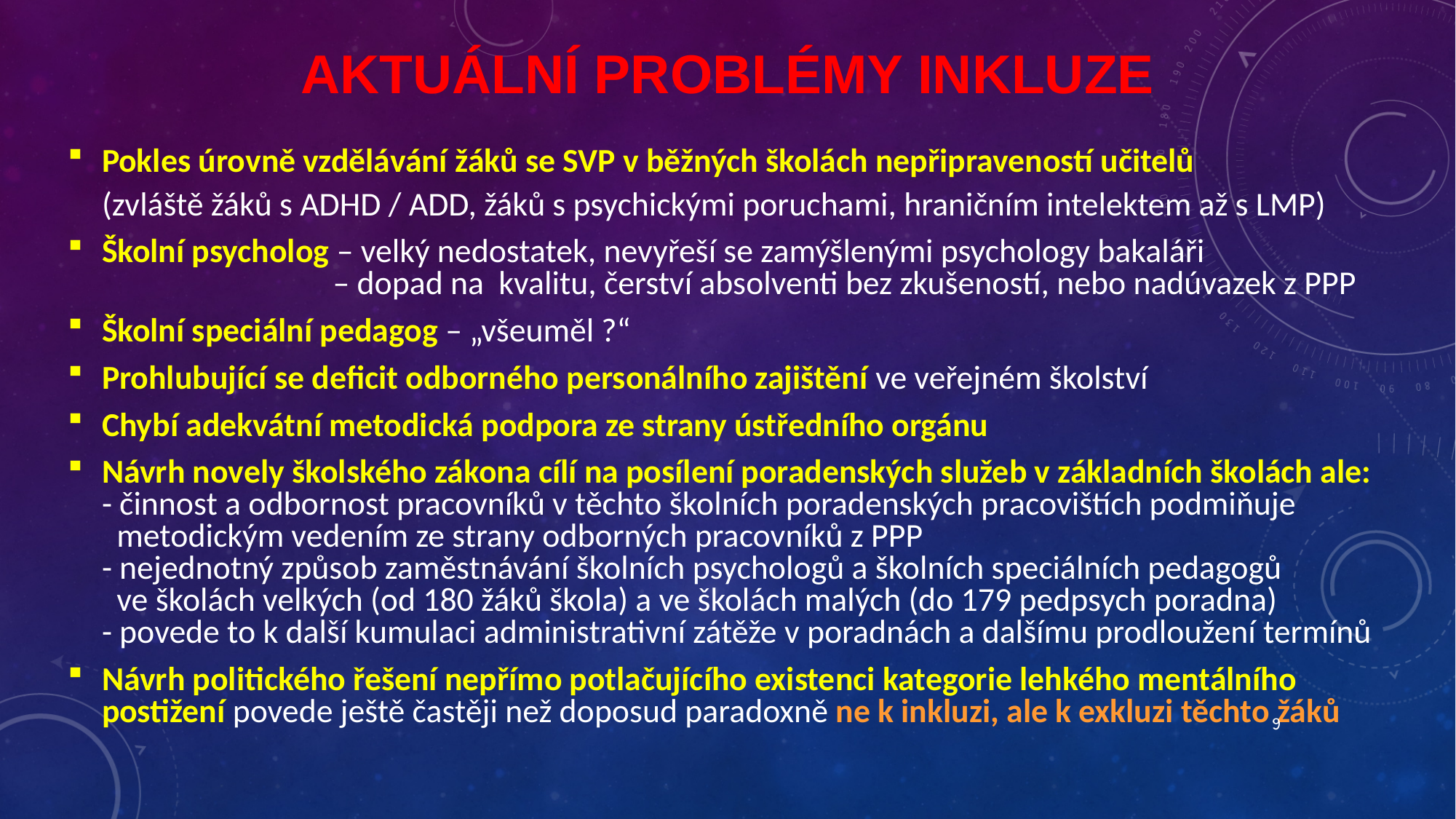

# Aktuální problémy INKLUZE
Pokles úrovně vzdělávání žáků se SVP v běžných školách nepřipraveností učitelů
(zvláště žáků s ADHD / ADD, žáků s psychickými poruchami, hraničním intelektem až s LMP)
Školní psycholog – velký nedostatek, nevyřeší se zamýšlenými psychology bakaláři
                               – dopad na  kvalitu, čerství absolventi bez zkušeností, nebo nadúvazek z PPP
Školní speciální pedagog – „všeuměl ?“
Prohlubující se deficit odborného personálního zajištění ve veřejném školství
Chybí adekvátní metodická podpora ze strany ústředního orgánu
Návrh novely školského zákona cílí na posílení poradenských služeb v základních školách ale:
- činnost a odbornost pracovníků v těchto školních poradenských pracovištích podmiňuje
  metodickým vedením ze strany odborných pracovníků z PPP
- nejednotný způsob zaměstnávání školních psychologů a školních speciálních pedagogů
  ve školách velkých (od 180 žáků škola) a ve školách malých (do 179 pedpsych poradna)
- povede to k další kumulaci administrativní zátěže v poradnách a dalšímu prodloužení termínů
Návrh politického řešení nepřímo potlačujícího existenci kategorie lehkého mentálního postižení povede ještě častěji než doposud paradoxně ne k inkluzi, ale k exkluzi těchto žáků

9